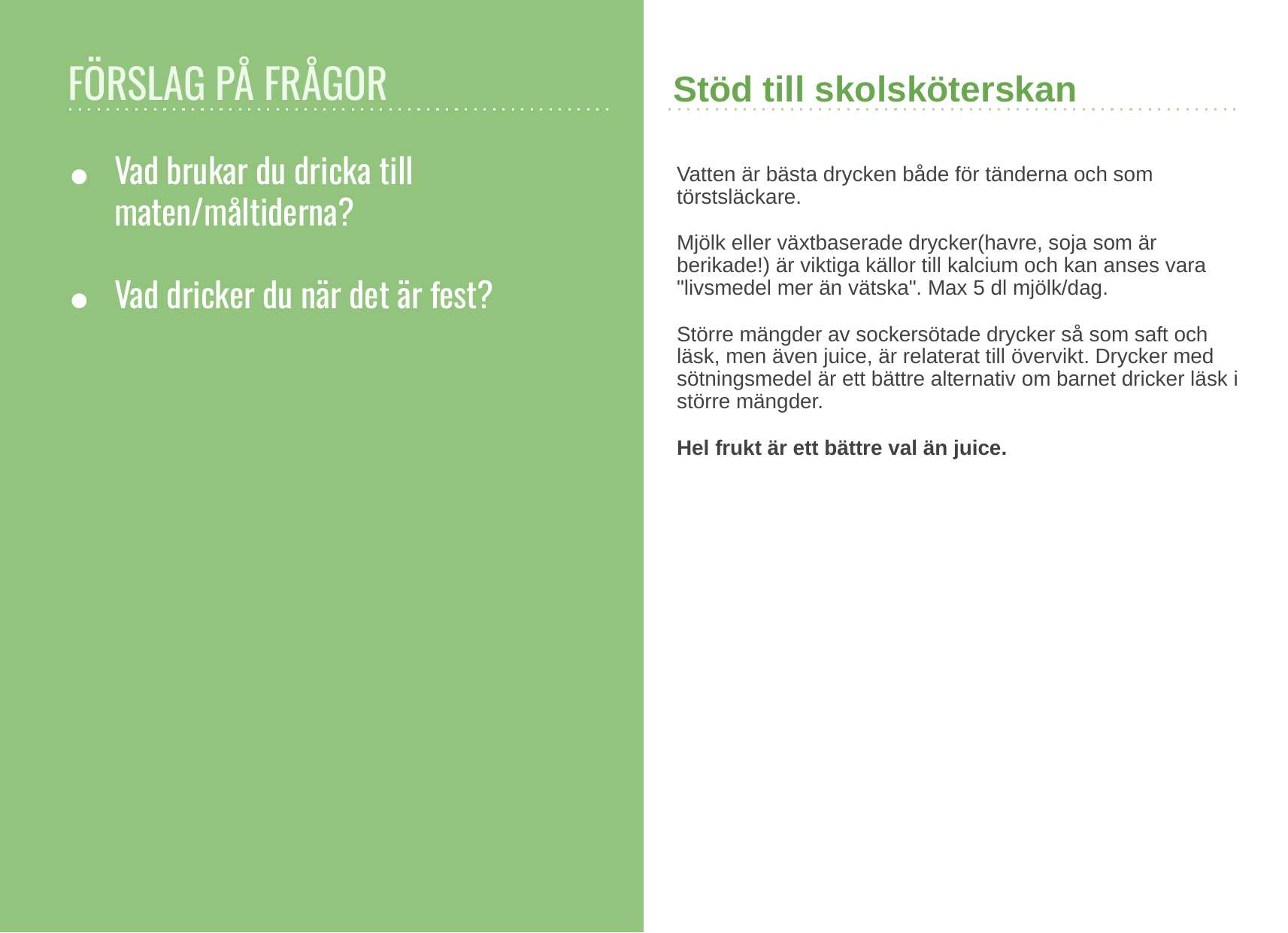

# Vad brukar du dricka till maten/måltiderna?

Vad dricker du när det är fest?

Vatten är bästa drycken både för tänderna och som törstsläckare.
Mjölk eller växtbaserade drycker(havre, soja som är berikade!) är viktiga källor till kalcium och kan anses vara "livsmedel mer än vätska". Max 5 dl mjölk/dag.
Större mängder av sockersötade drycker så som saft och läsk, men även juice, är relaterat till övervikt. Drycker med sötningsmedel är ett bättre alternativ om barnet dricker läsk i större mängder.
Hel frukt är ett bättre val än juice.